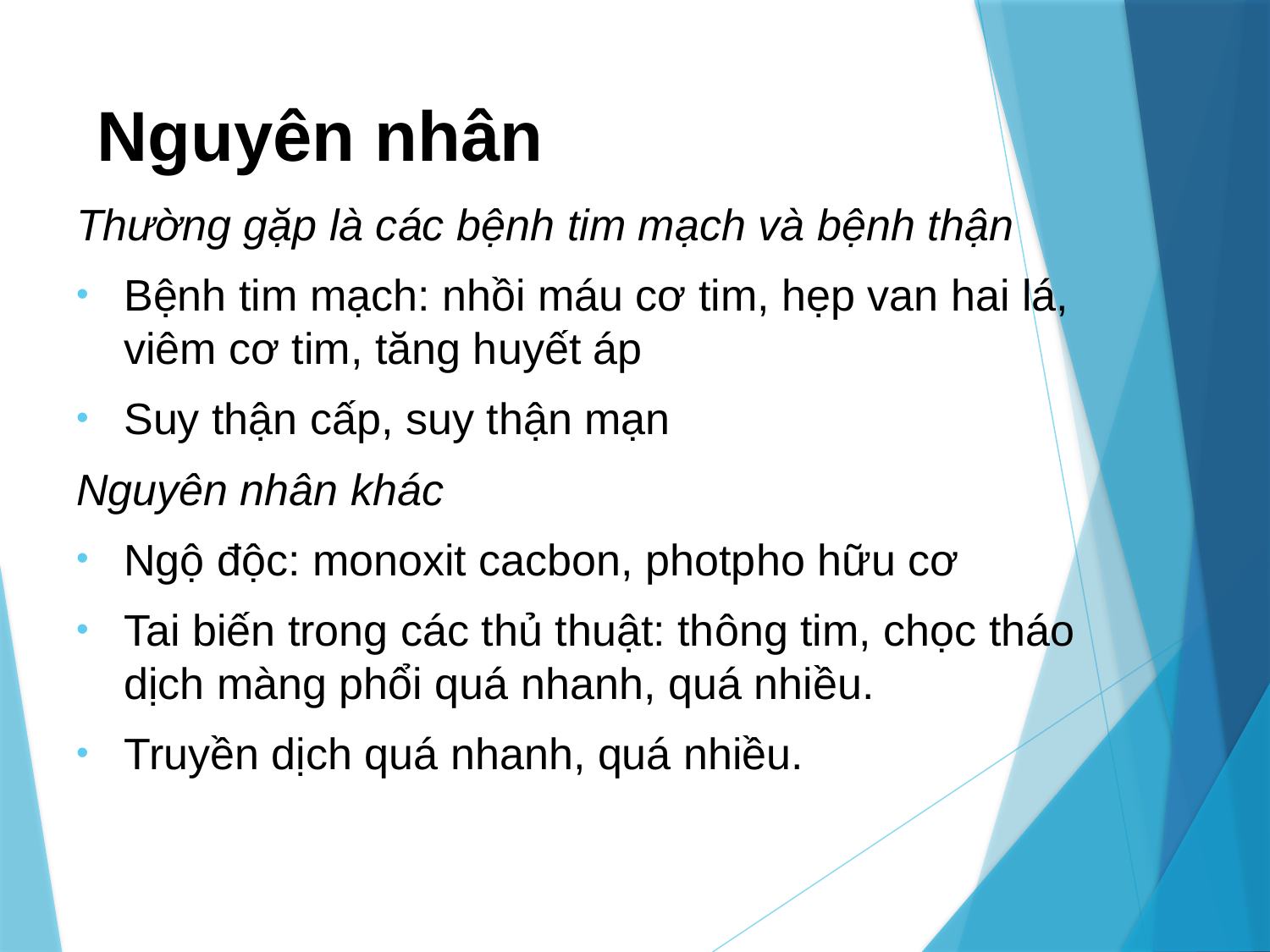

# Nguyên nhân
Thường gặp là các bệnh tim mạch và bệnh thận
Bệnh tim mạch: nhồi máu cơ tim, hẹp van hai lá, viêm cơ tim, tăng huyết áp
Suy thận cấp, suy thận mạn
Nguyên nhân khác
Ngộ độc: monoxit cacbon, photpho hữu cơ
Tai biến trong các thủ thuật: thông tim, chọc tháo dịch màng phổi quá nhanh, quá nhiều.
Truyền dịch quá nhanh, quá nhiều.